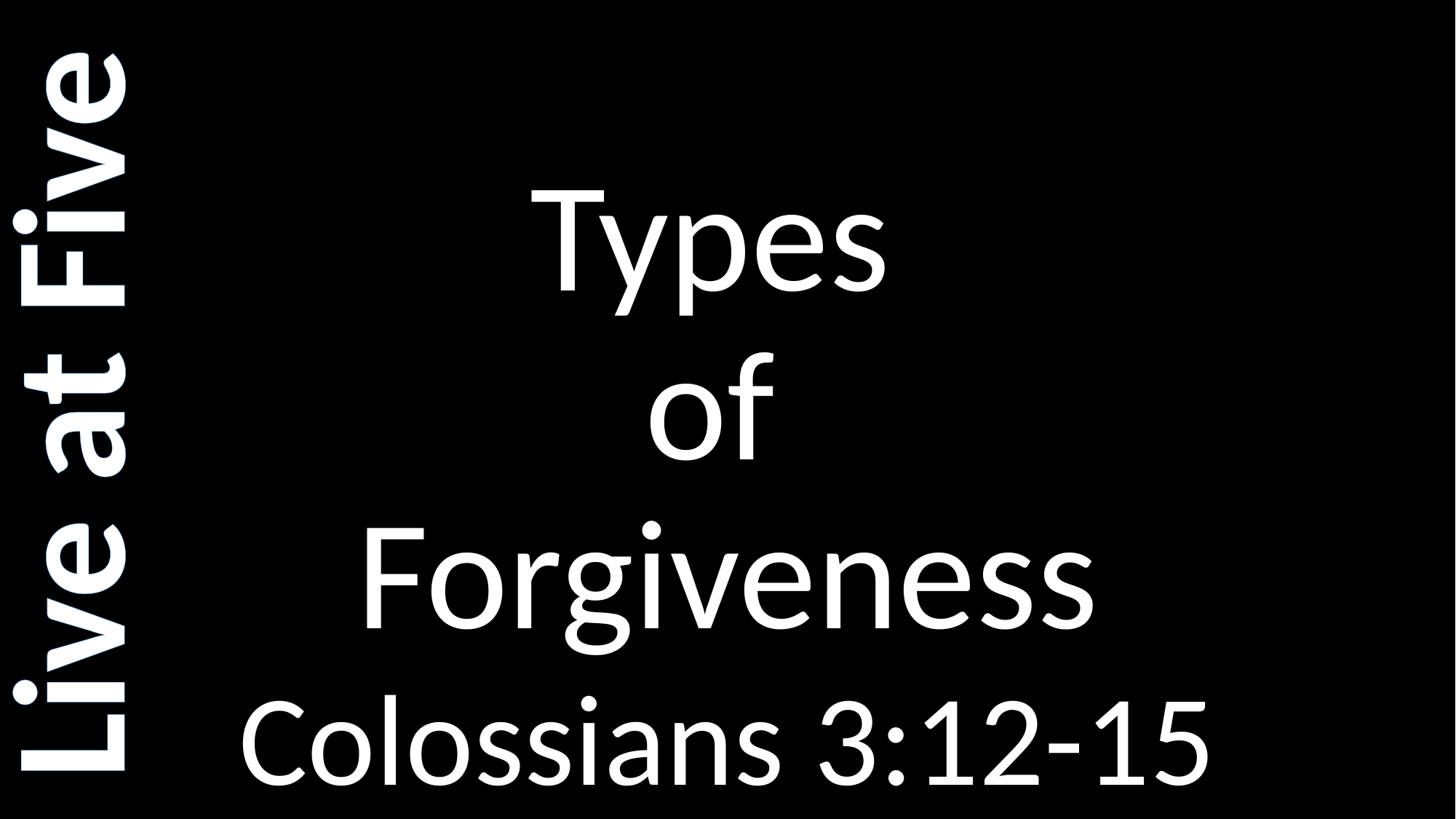

# Types of Forgiveness
Live at Five
Colossians 3:12-15